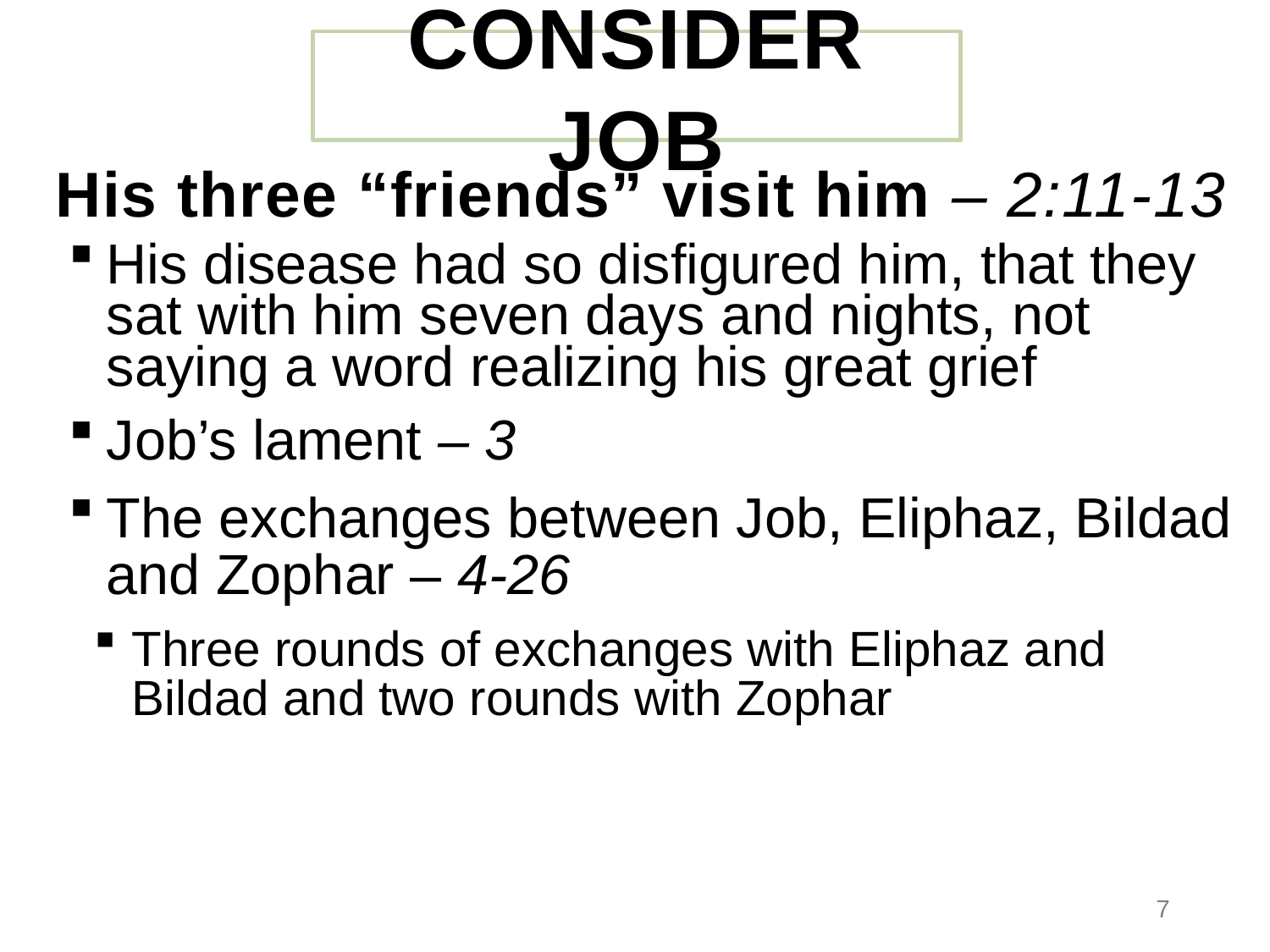

Consider Job
His three “friends” visit him – 2:11-13
His disease had so disfigured him, that they sat with him seven days and nights, not saying a word realizing his great grief
Job’s lament – 3
The exchanges between Job, Eliphaz, Bildad and Zophar – 4-26
Three rounds of exchanges with Eliphaz and Bildad and two rounds with Zophar

7